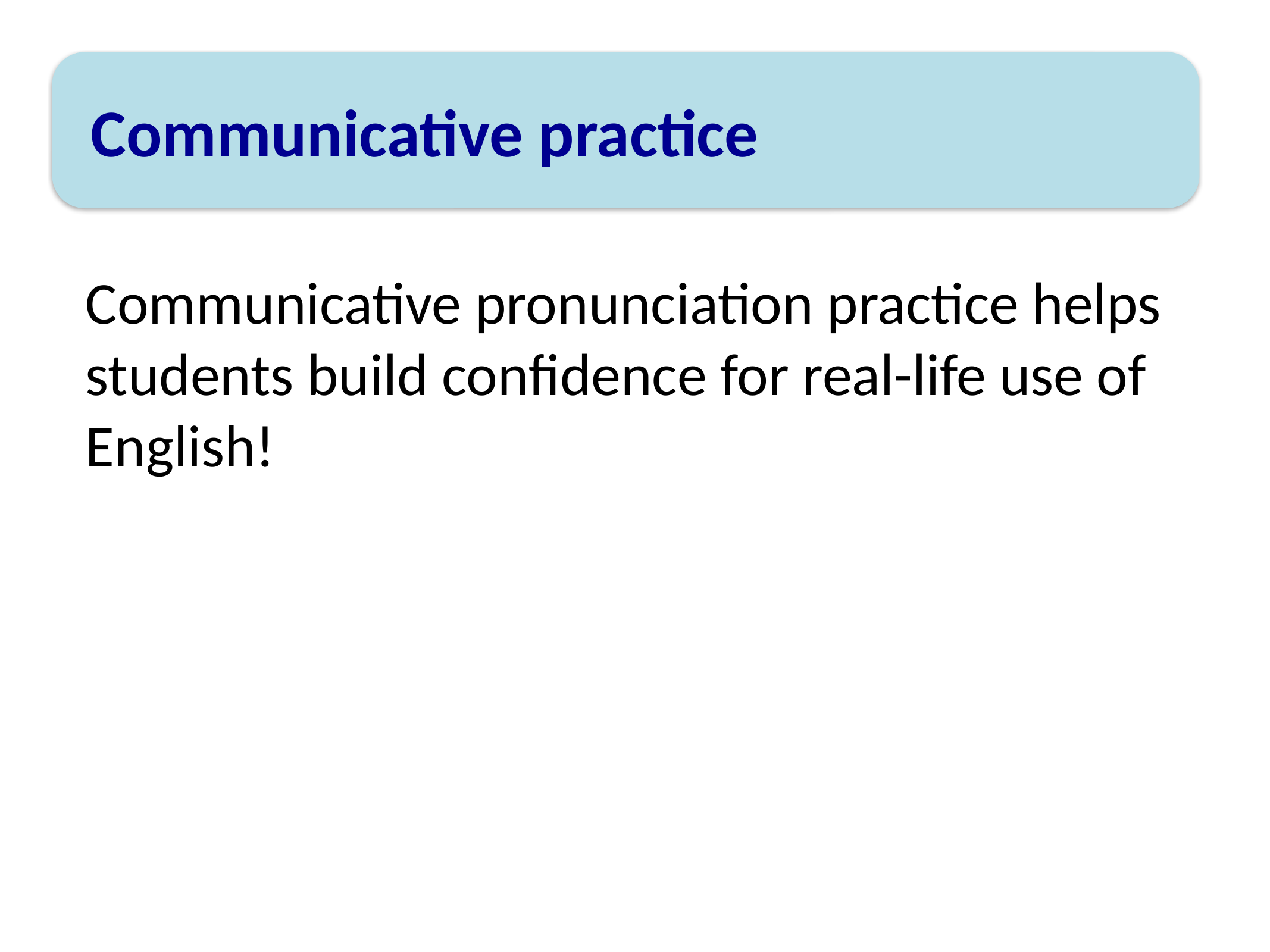

Communicative practice

Communicative pronunciation practice helps students build confidence for real-life use of English!